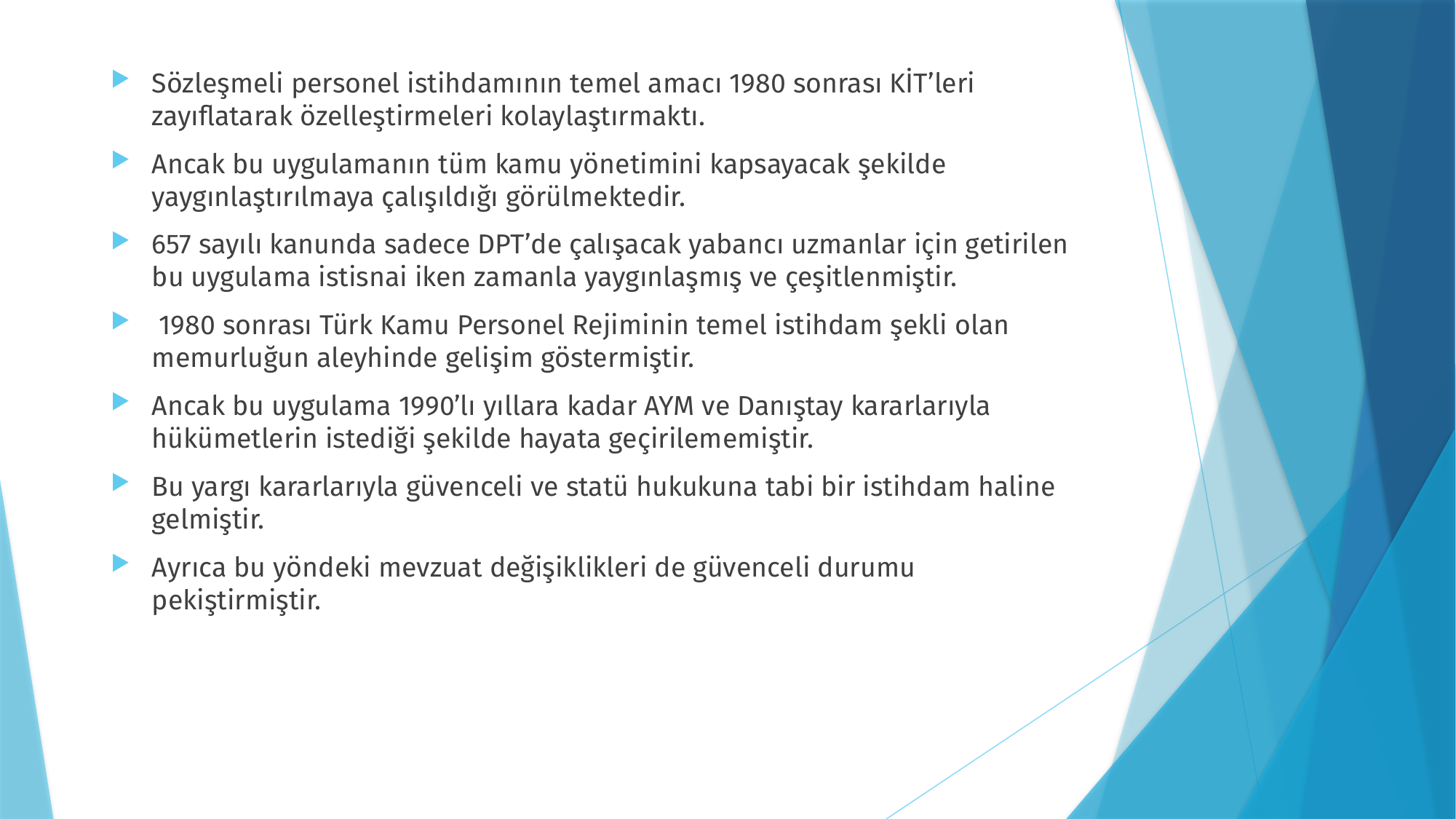

Sözleşmeli personel istihdamının temel amacı 1980 sonrası KİT’leri zayıflatarak özelleştirmeleri kolaylaştırmaktı.
Ancak bu uygulamanın tüm kamu yönetimini kapsayacak şekilde yaygınlaştırılmaya çalışıldığı görülmektedir.
657 sayılı kanunda sadece DPT’de çalışacak yabancı uzmanlar için getirilen bu uygulama istisnai iken zamanla yaygınlaşmış ve çeşitlenmiştir.
 1980 sonrası Türk Kamu Personel Rejiminin temel istihdam şekli olan memurluğun aleyhinde gelişim göstermiştir.
Ancak bu uygulama 1990’lı yıllara kadar AYM ve Danıştay kararlarıyla hükümetlerin istediği şekilde hayata geçirilememiştir.
Bu yargı kararlarıyla güvenceli ve statü hukukuna tabi bir istihdam haline gelmiştir.
Ayrıca bu yöndeki mevzuat değişiklikleri de güvenceli durumu pekiştirmiştir.